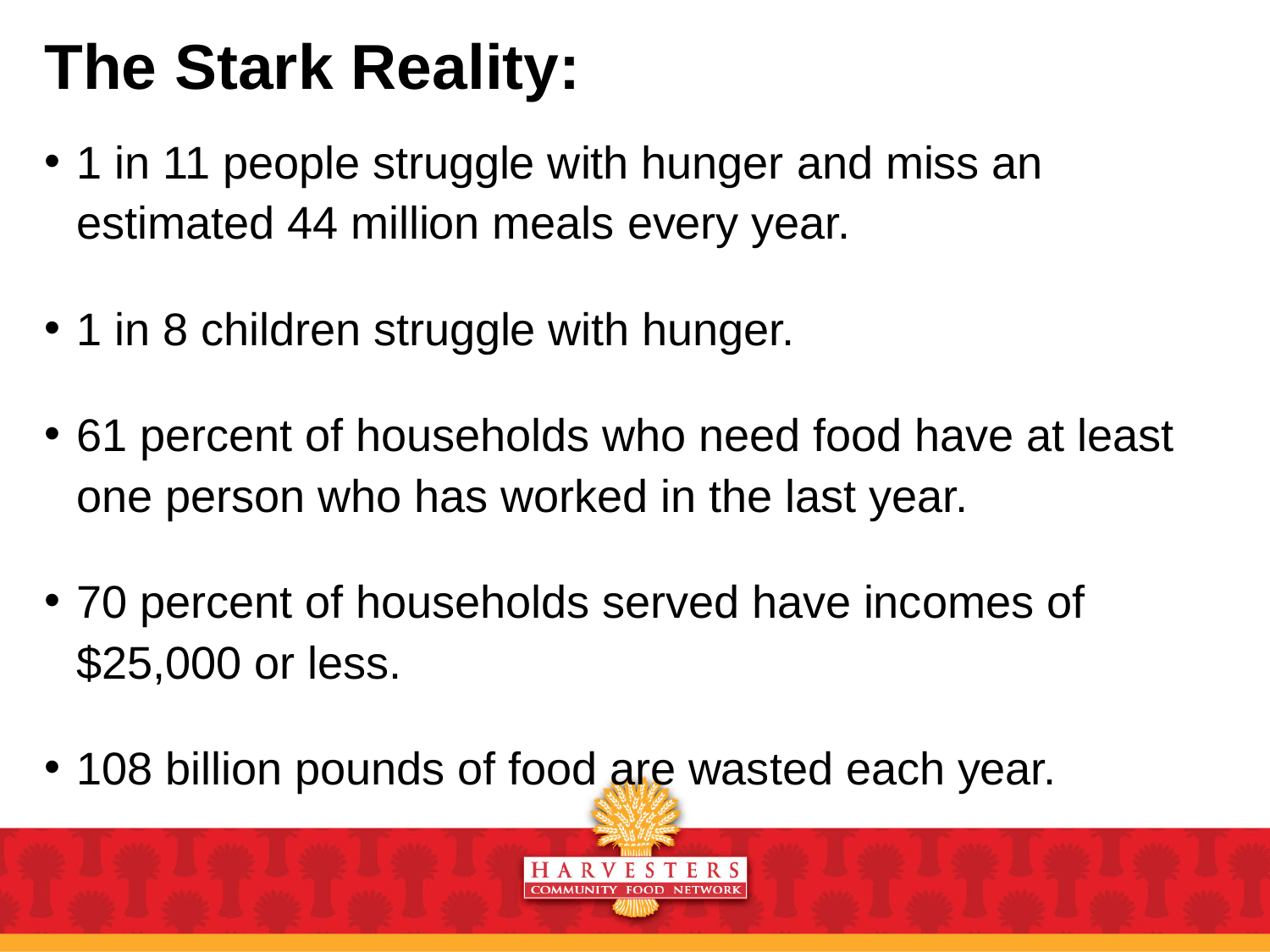

# The Stark Reality:
1 in 11 people struggle with hunger and miss an estimated 44 million meals every year.
1 in 8 children struggle with hunger.
61 percent of households who need food have at least one person who has worked in the last year.
70 percent of households served have incomes of $25,000 or less.
108 billion pounds of food are wasted each year.